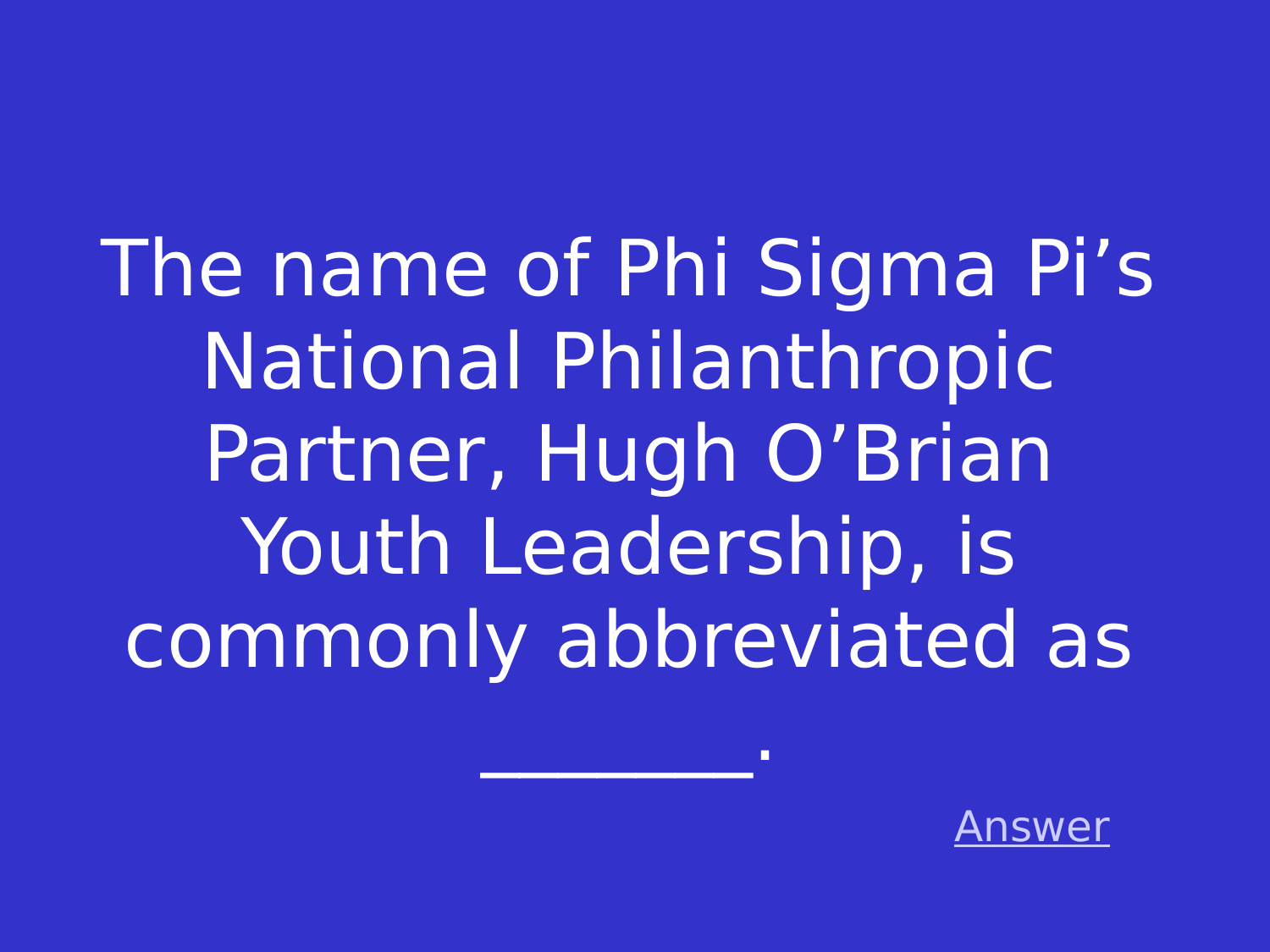

The name of Phi Sigma Pi’s National Philanthropic Partner, Hugh O’Brian Youth Leadership, is commonly abbreviated as _______.
Answer